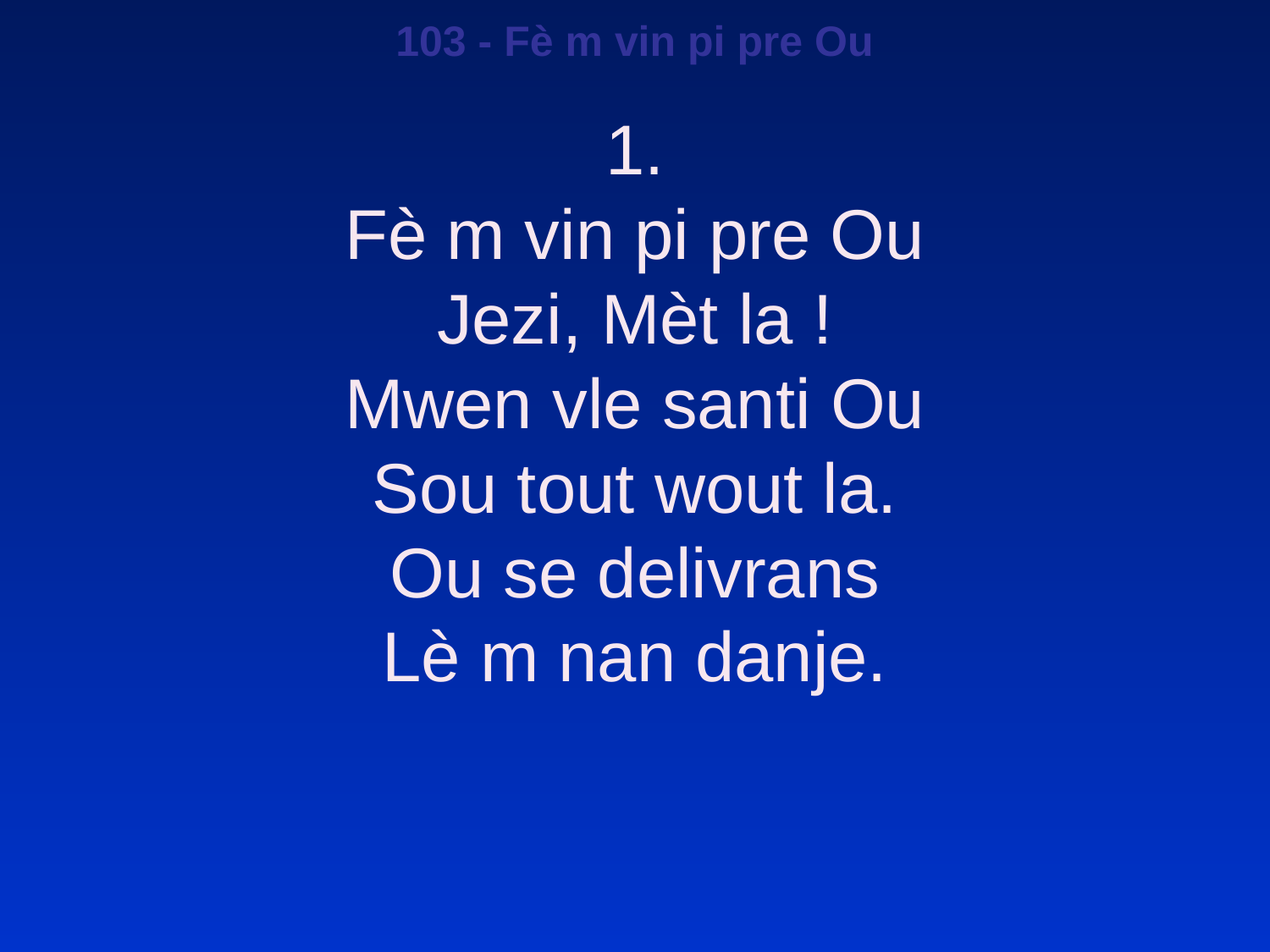

103 - Fè m vin pi pre Ou
1.
Fè m vin pi pre Ou
Jezi, Mèt la !
Mwen vle santi Ou
Sou tout wout la.
Ou se delivrans
Lè m nan danje.